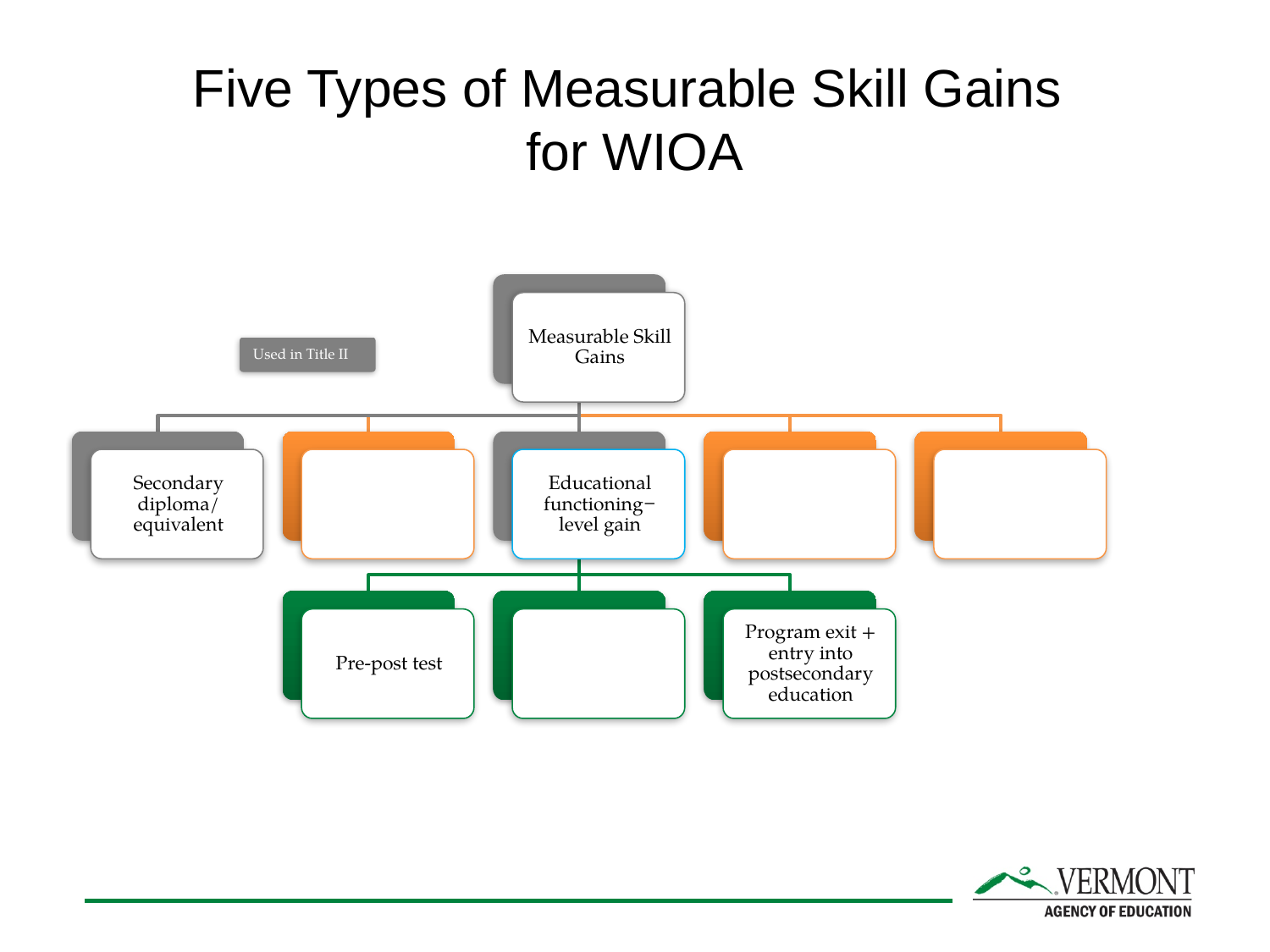

# Five Types of Measurable Skill Gains for WIOA
Measurable Skill Gains
Secondary diploma/ equivalent

Educational functioning‒level gain
Pre-post test

Program exit + entry into postsecondary education

Used in Title II